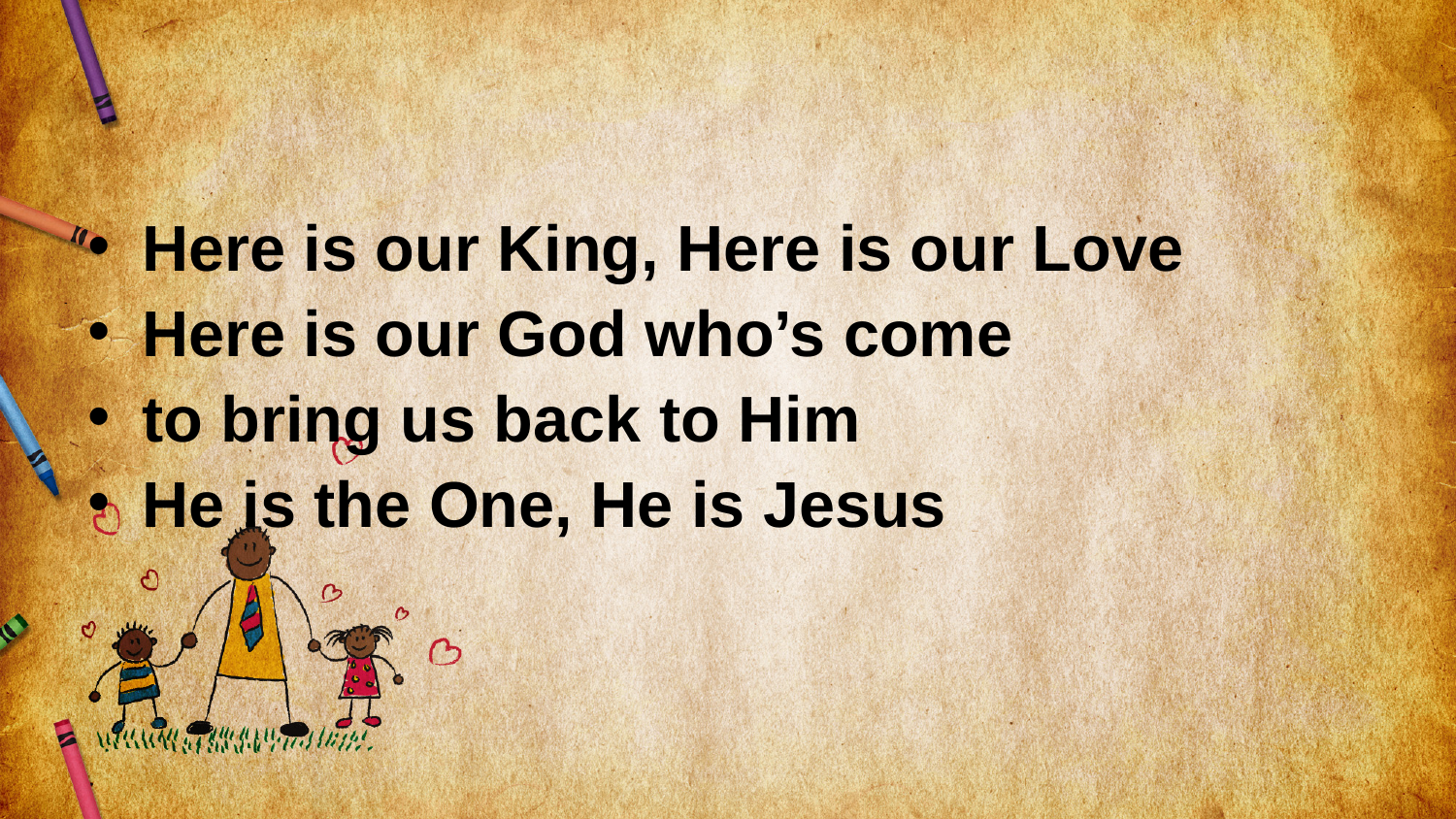

#
Here is our King, Here is our Love
Here is our God who’s come
to bring us back to Him
He is the One, He is Jesus